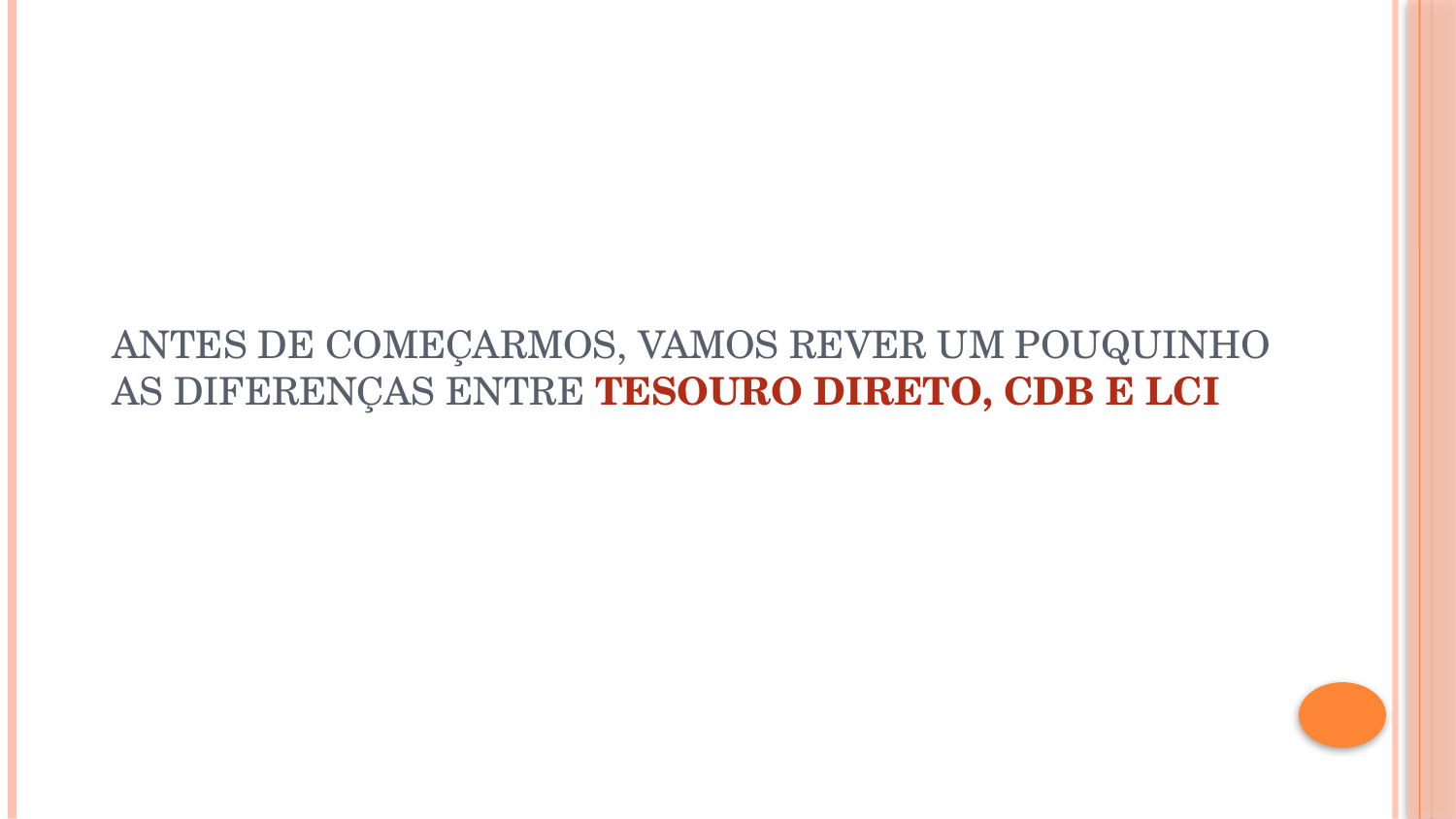

# Antes de começarmos, vamos rever um pouquinho as diferenças entre TESOURO DIRETO, CDB e LCI